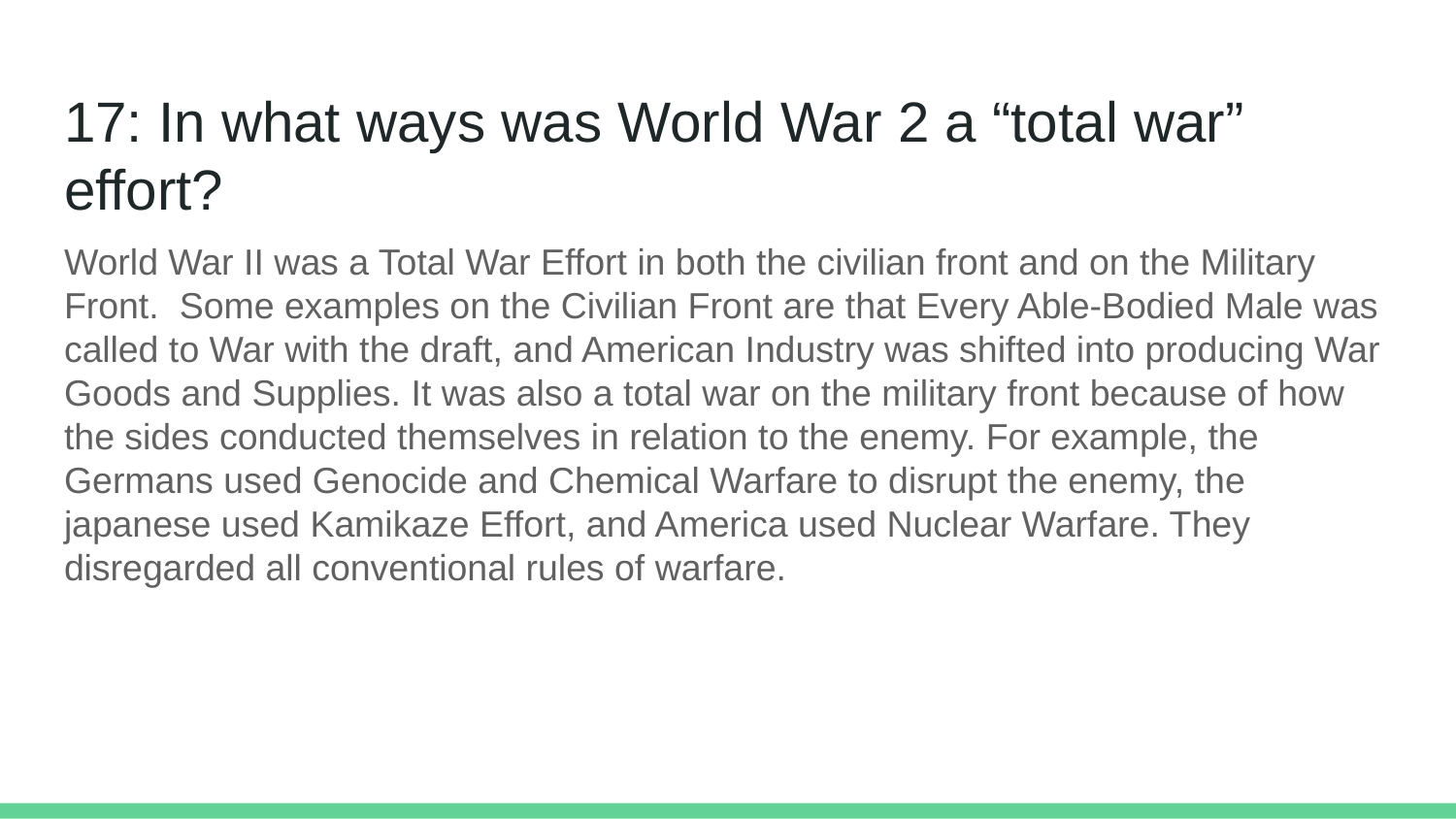

# 17: In what ways was World War 2 a “total war” effort?
World War II was a Total War Effort in both the civilian front and on the Military Front.  Some examples on the Civilian Front are that Every Able-Bodied Male was called to War with the draft, and American Industry was shifted into producing War Goods and Supplies. It was also a total war on the military front because of how the sides conducted themselves in relation to the enemy. For example, the Germans used Genocide and Chemical Warfare to disrupt the enemy, the japanese used Kamikaze Effort, and America used Nuclear Warfare. They disregarded all conventional rules of warfare.